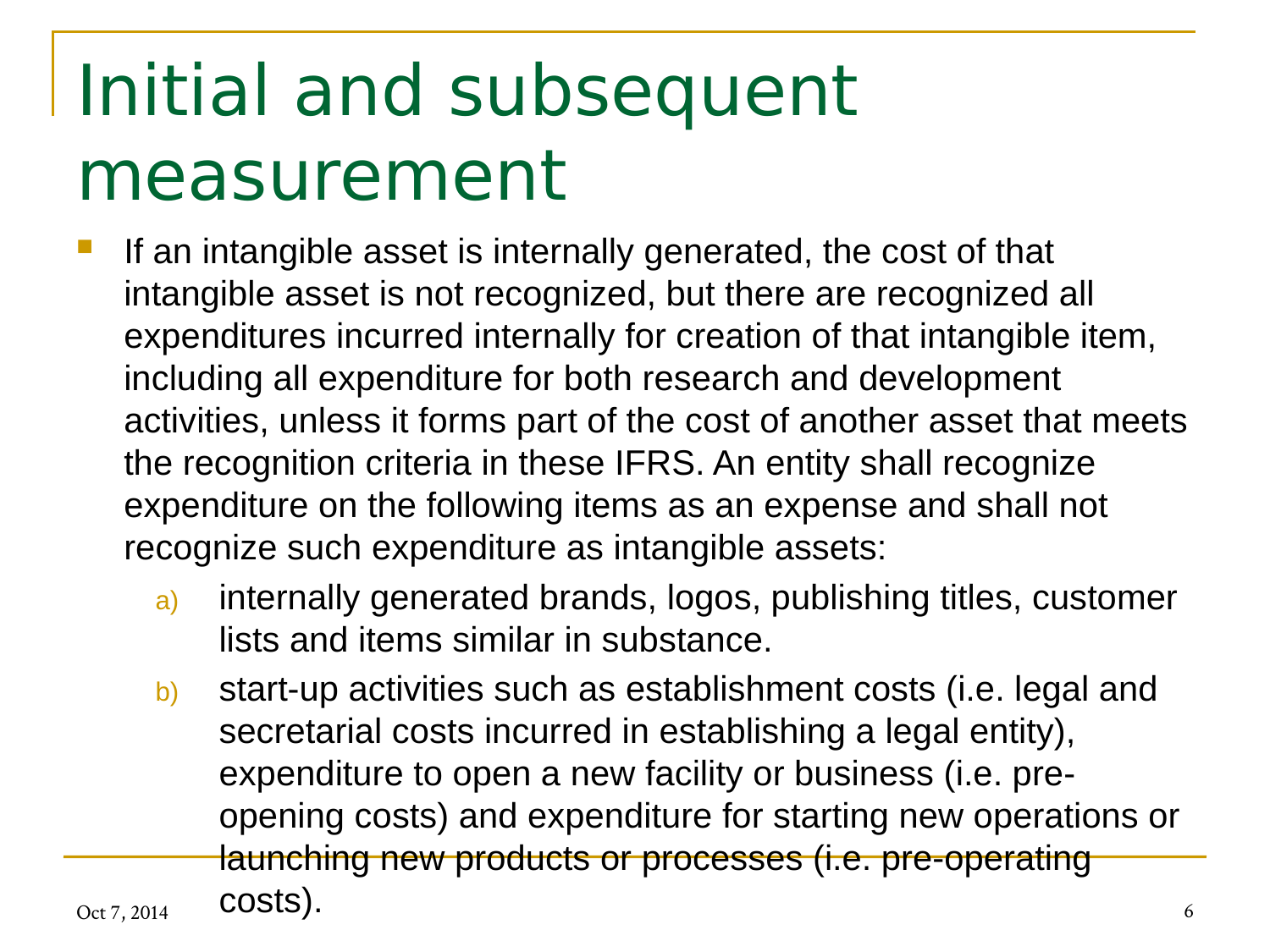

# Initial and subsequent measurement
If an intangible asset is internally generated, the cost of that intangible asset is not recognized, but there are recognized all expenditures incurred internally for creation of that intangible item, including all expenditure for both research and development activities, unless it forms part of the cost of another asset that meets the recognition criteria in these IFRS. An entity shall recognize expenditure on the following items as an expense and shall not recognize such expenditure as intangible assets:
internally generated brands, logos, publishing titles, customer lists and items similar in substance.
start-up activities such as establishment costs (i.e. legal and secretarial costs incurred in establishing a legal entity), expenditure to open a new facility or business (i.e. pre-opening costs) and expenditure for starting new operations or launching new products or processes (i.e. pre-operating costs).

Oct 7, 2014
6